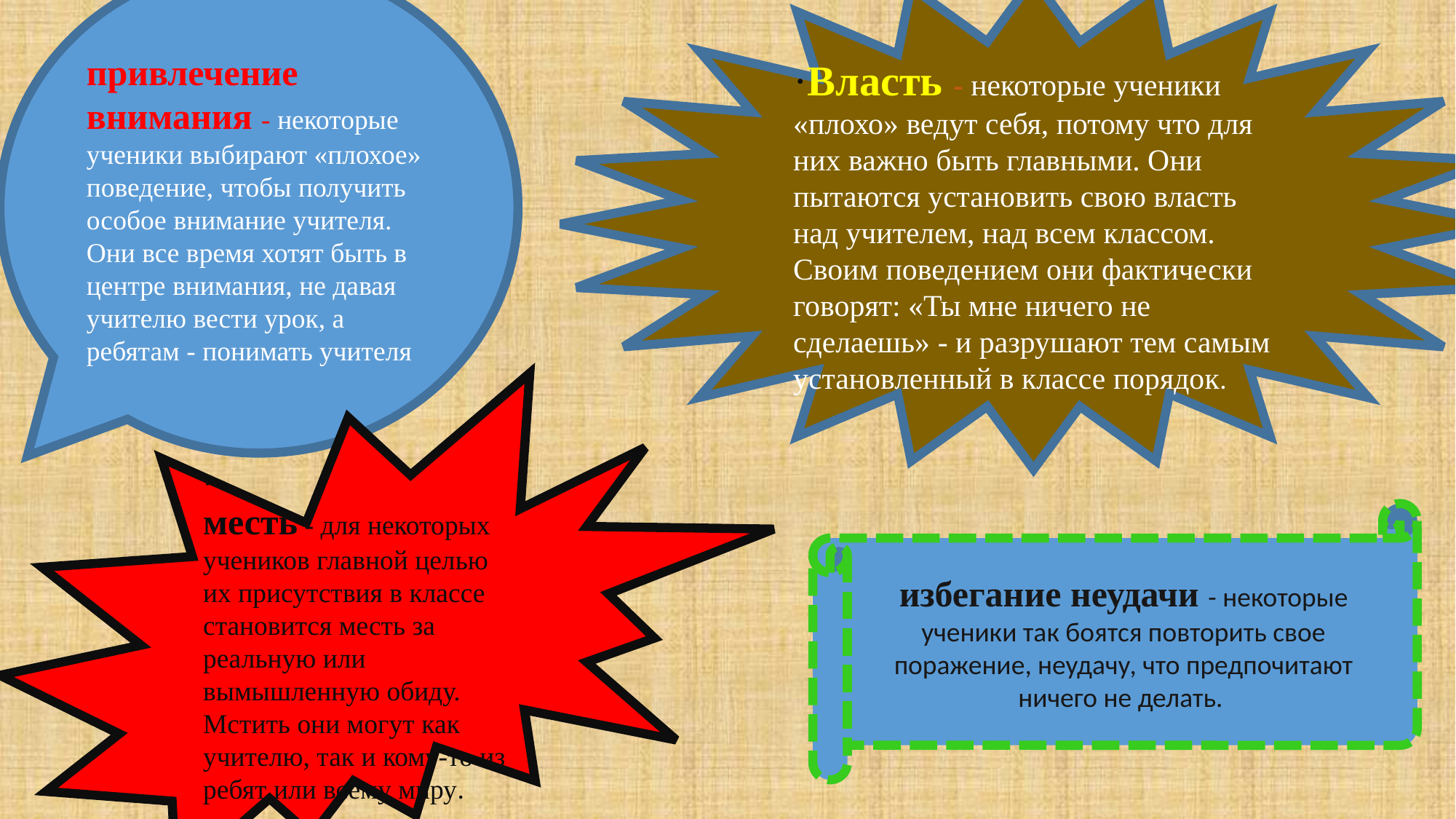

привлечение внимания - некоторые ученики выбирают «плохое» поведение, чтобы получить особое внимание учителя. Они все время хотят быть в центре внимания, не давая учителю вести урок, а ребятам - понимать учителя
·Власть - некоторые ученики «плохо» ведут себя, потому что для них важно быть главными. Они пытаются установить свою власть над учителем, над всем классом. Своим поведением они фактически говорят: «Ты мне ничего не сделаешь» - и разрушают тем самым установленный в классе порядок.
·
месть - для некоторых учеников главной целью их присутствия в классе становится месть за реальную или вымышленную обиду. Мстить они могут как учителю, так и кому-то из ребят или всему миру.
избегание неудачи - некоторые ученики так боятся повторить свое поражение, неудачу, что предпочитают ничего не делать.